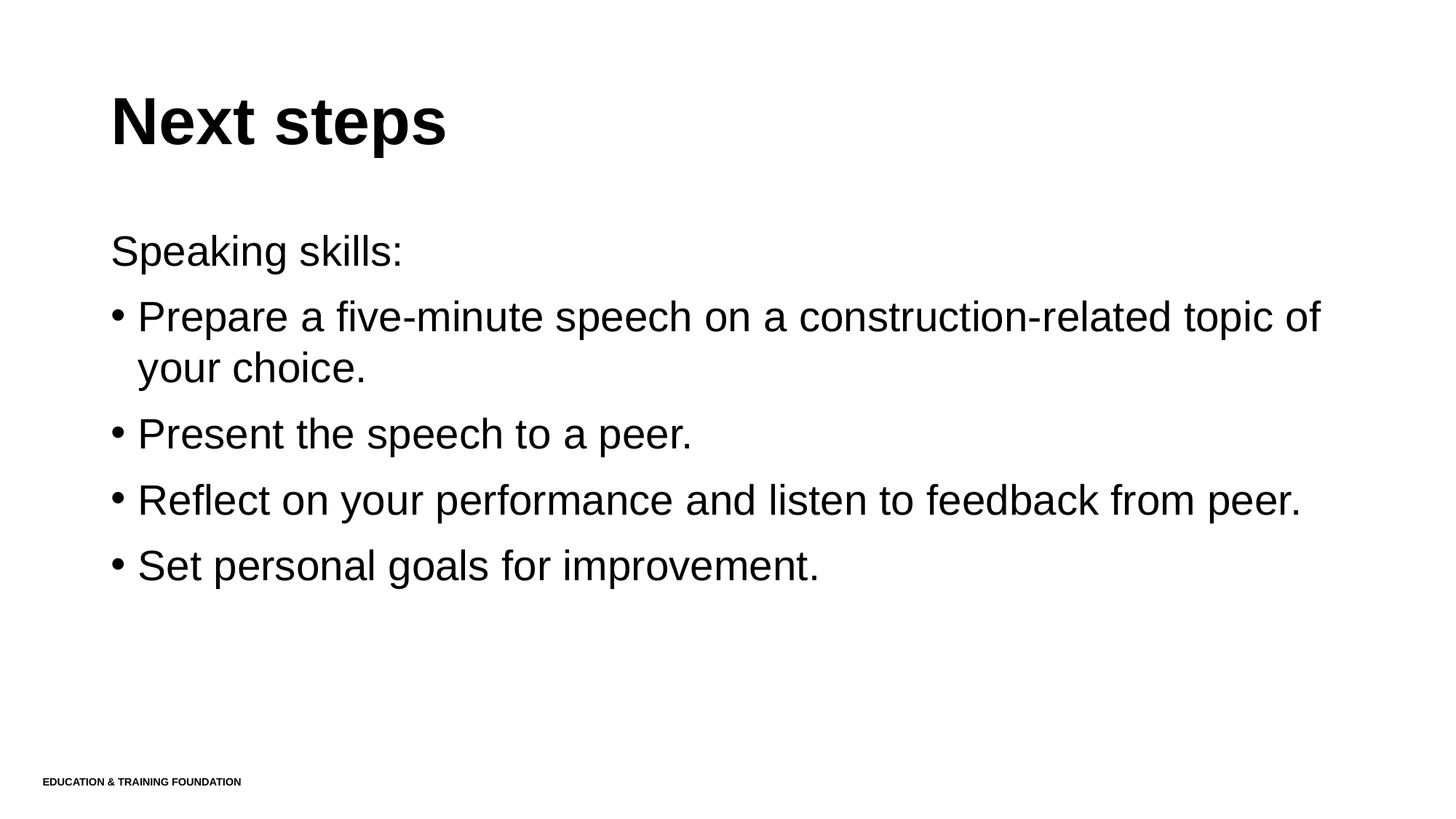

# Next steps
Speaking skills:
Prepare a five-minute speech on a construction-related topic of your choice.
Present the speech to a peer.
Reflect on your performance and listen to feedback from peer.
Set personal goals for improvement.
Education & Training Foundation